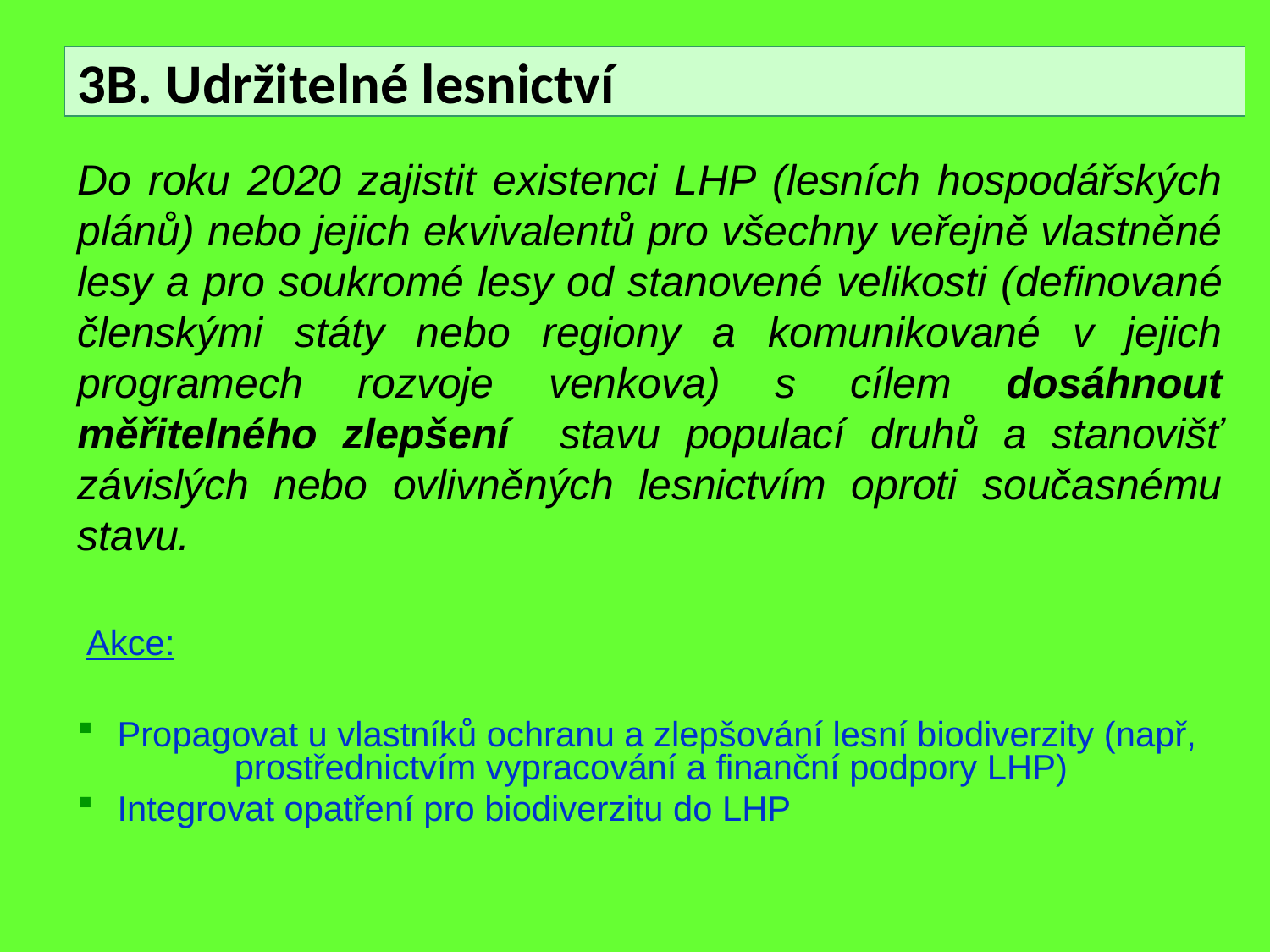

3B. Udržitelné lesnictví
Do roku 2020 zajistit existenci LHP (lesních hospodářských plánů) nebo jejich ekvivalentů pro všechny veřejně vlastněné lesy a pro soukromé lesy od stanovené velikosti (definované členskými státy nebo regiony a komunikované v jejich programech rozvoje venkova) s cílem dosáhnout měřitelného zlepšení  stavu populací druhů a stanovišť závislých nebo ovlivněných lesnictvím oproti současnému stavu.

 Akce:

 Propagovat u vlastníků ochranu a zlepšování lesní biodiverzity (např, 	prostřednictvím vypracování a finanční podpory LHP)
 Integrovat opatření pro biodiverzitu do LHP